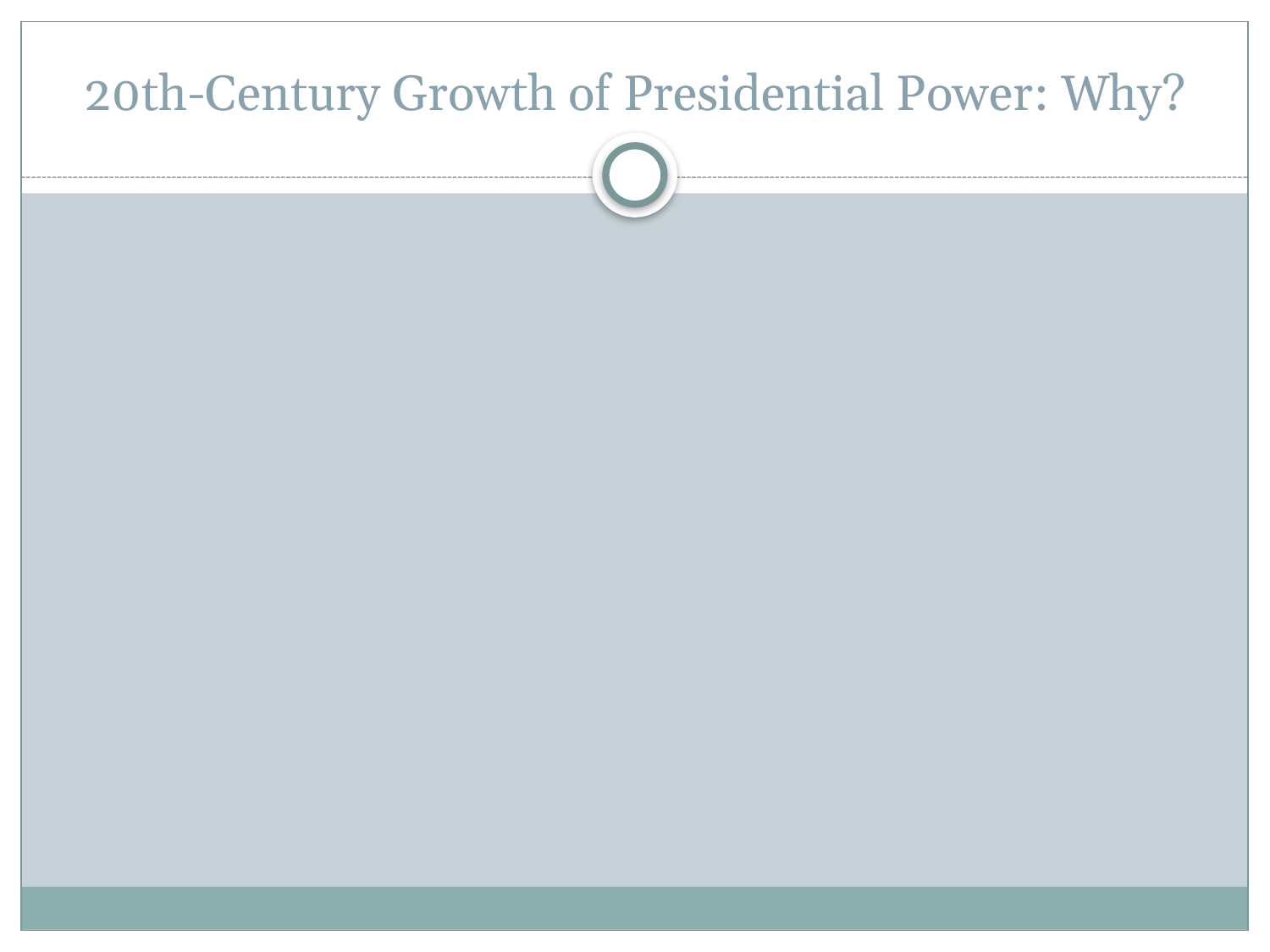

# 20th-Century Growth of Presidential Power: Why?